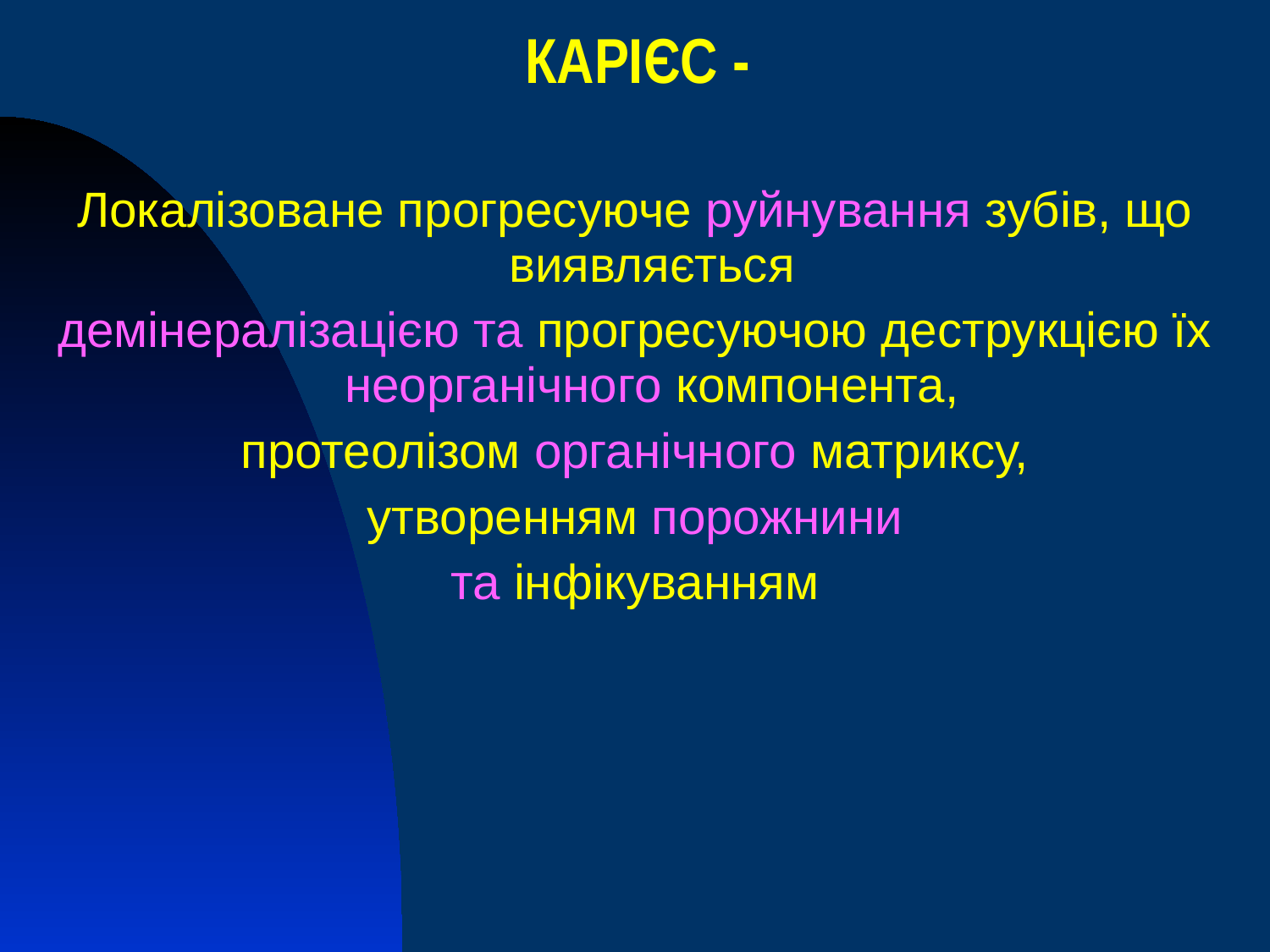

КАРІЄС -
Локалізоване прогресуюче руйнування зубів, що виявляється
демінералізацією та прогресуючою деструкцією їх неорганічного компонента,
протеолізом органічного матриксу,
 утворенням порожнини
та інфікуванням